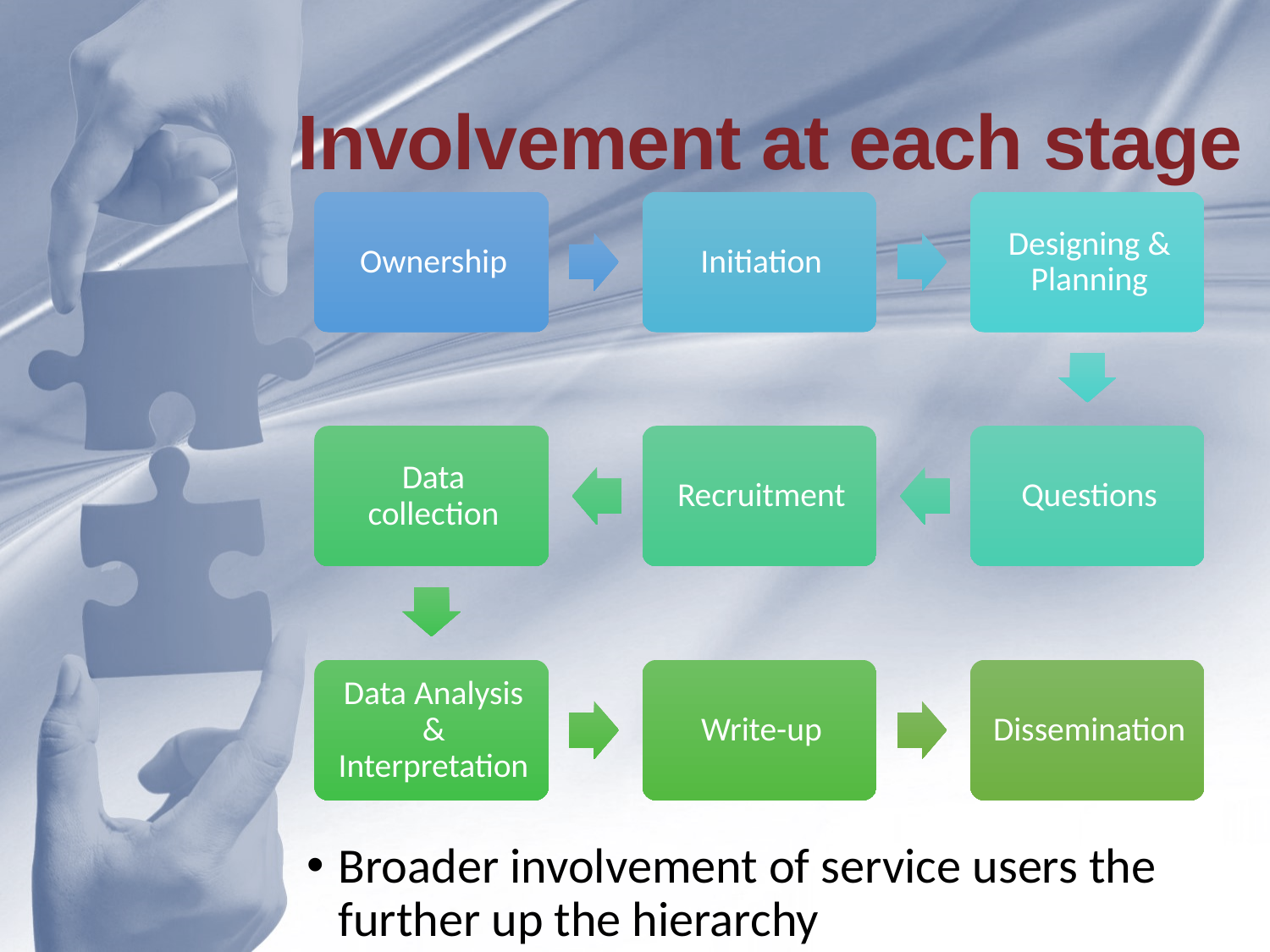

# Involvement at each stage
Ownership

Initiation

Designing & Planning

Questions

Recruitment

Data collection

Data Analysis & Interpretation

Write-up

Dissemination
Broader involvement of service users the further up the hierarchy